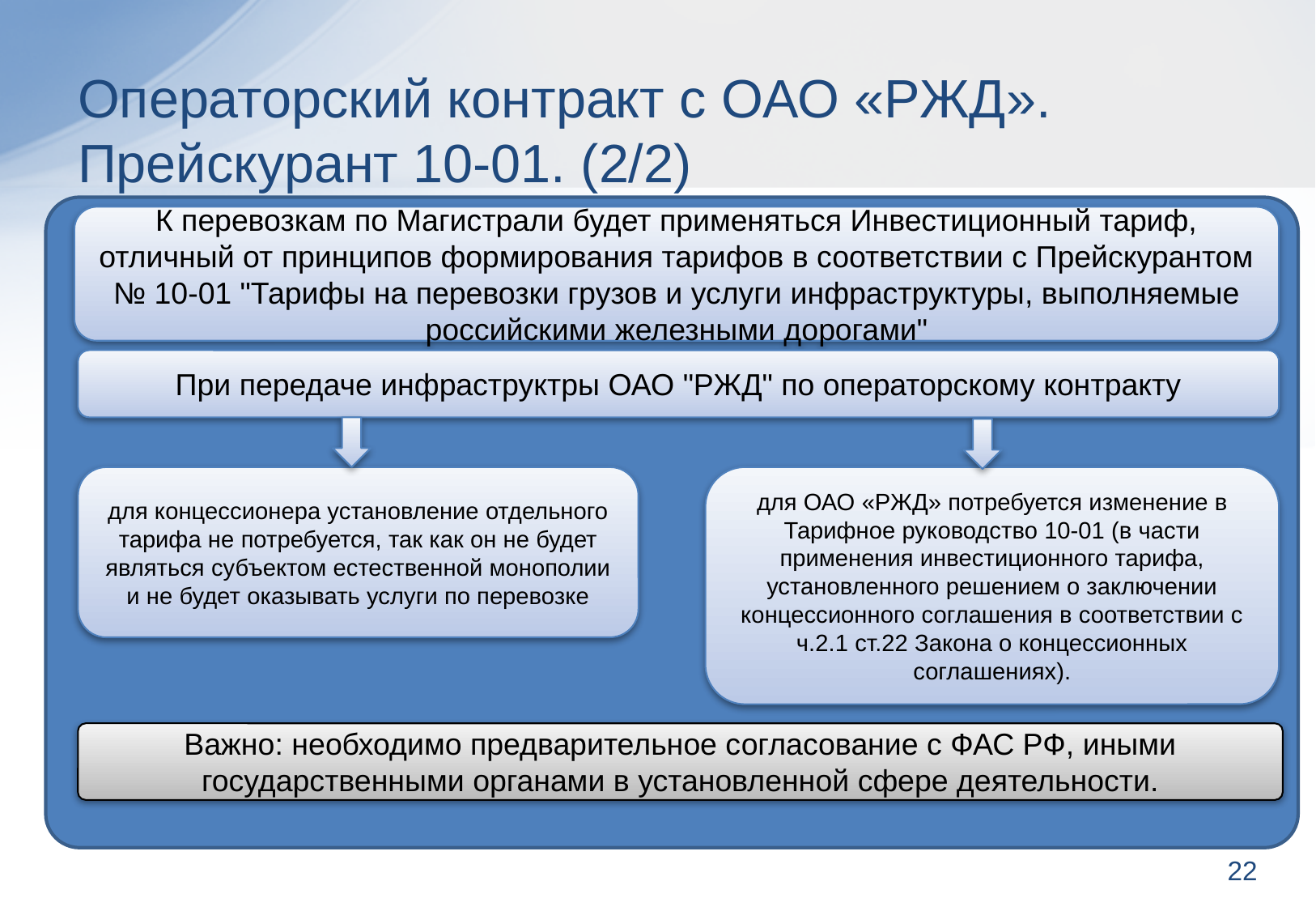

# Операторский контракт с ОАО «РЖД». Прейскурант 10-01. (2/2)

К перевозкам по Магистрали будет применяться Инвестиционный тариф, отличный от принципов формирования тарифов в соответствии с Прейскурантом № 10-01 "Тарифы на перевозки грузов и услуги инфраструктуры, выполняемые российскими железными дорогами"
При передаче инфраструктры ОАО "РЖД" по операторскому контракту

для концессионера установление отдельного тарифа не потребуется, так как он не будет являться субъектом естественной монополии и не будет оказывать услуги по перевозке
для ОАО «РЖД» потребуется изменение в Тарифное руководство 10-01 (в части применения инвестиционного тарифа, установленного решением о заключении концессионного соглашения в соответствии с ч.2.1 ст.22 Закона о концессионных соглашениях).
Важно: необходимо предварительное согласование с ФАС РФ, иными государственными органами в установленной сфере деятельности.
22